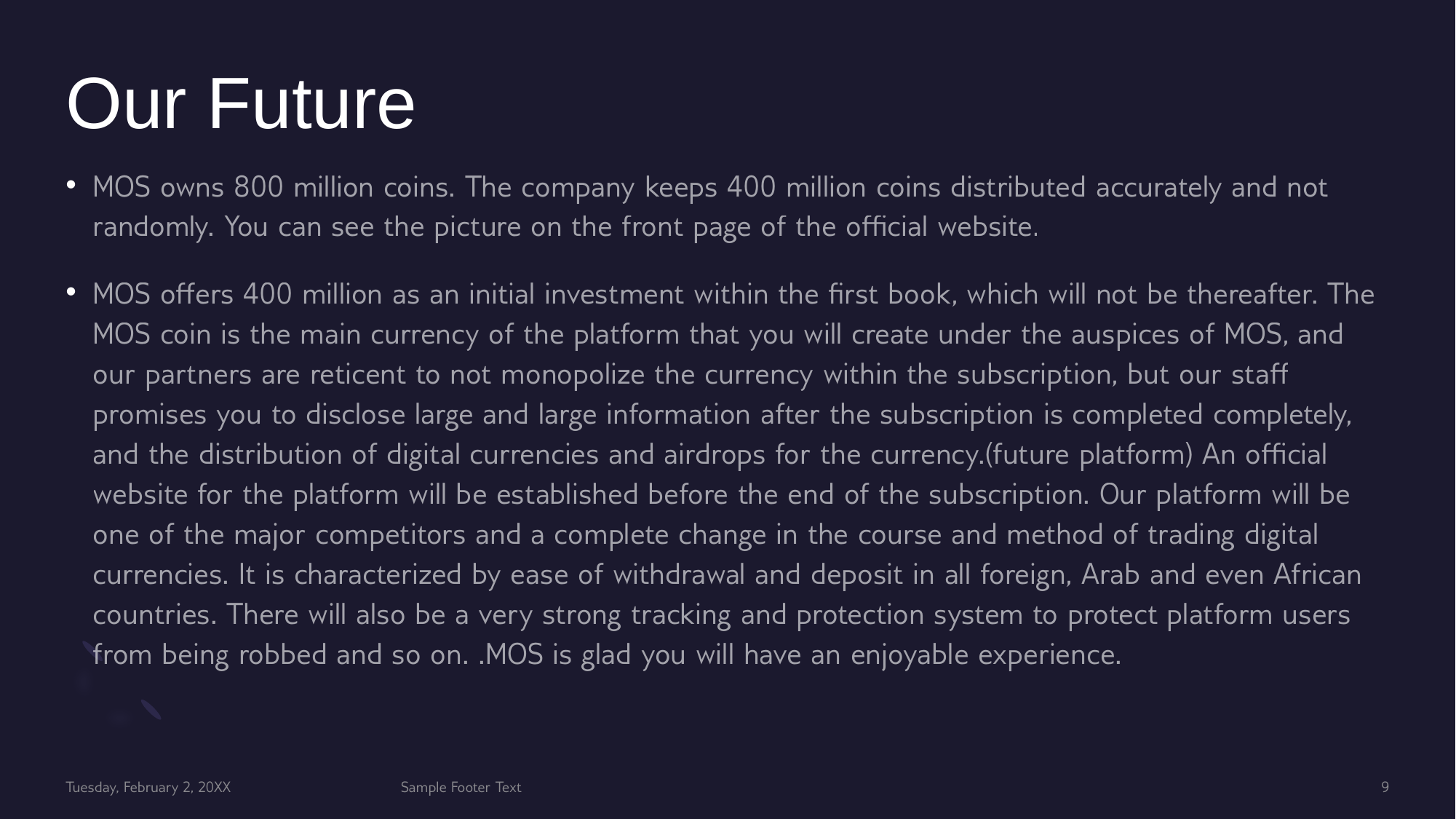

# Our Future
MOS owns 800 million coins. The company keeps 400 million coins distributed accurately and not randomly. You can see the picture on the front page of the official website.
MOS offers 400 million as an initial investment within the first book, which will not be thereafter. The MOS coin is the main currency of the platform that you will create under the auspices of MOS, and our partners are reticent to not monopolize the currency within the subscription, but our staff promises you to disclose large and large information after the subscription is completed completely, and the distribution of digital currencies and airdrops for the currency.(future platform) An official website for the platform will be established before the end of the subscription. Our platform will be one of the major competitors and a complete change in the course and method of trading digital currencies. It is characterized by ease of withdrawal and deposit in all foreign, Arab and even African countries. There will also be a very strong tracking and protection system to protect platform users from being robbed and so on. .MOS is glad you will have an enjoyable experience.

Tuesday, February 2, 20XX
Sample Footer Text
9